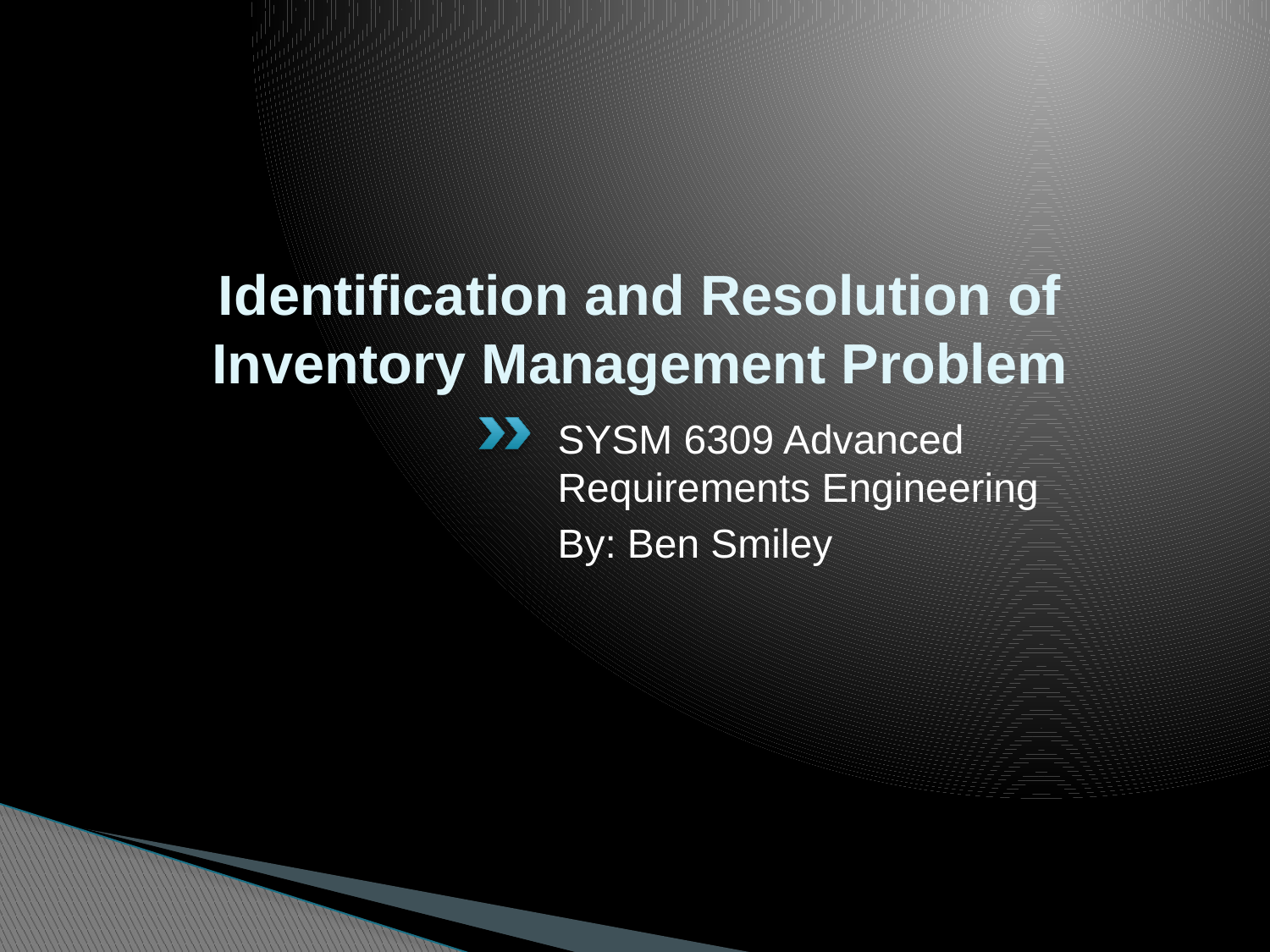

# Identification and Resolution of Inventory Management Problem
SYSM 6309 Advanced Requirements Engineering
By: Ben Smiley